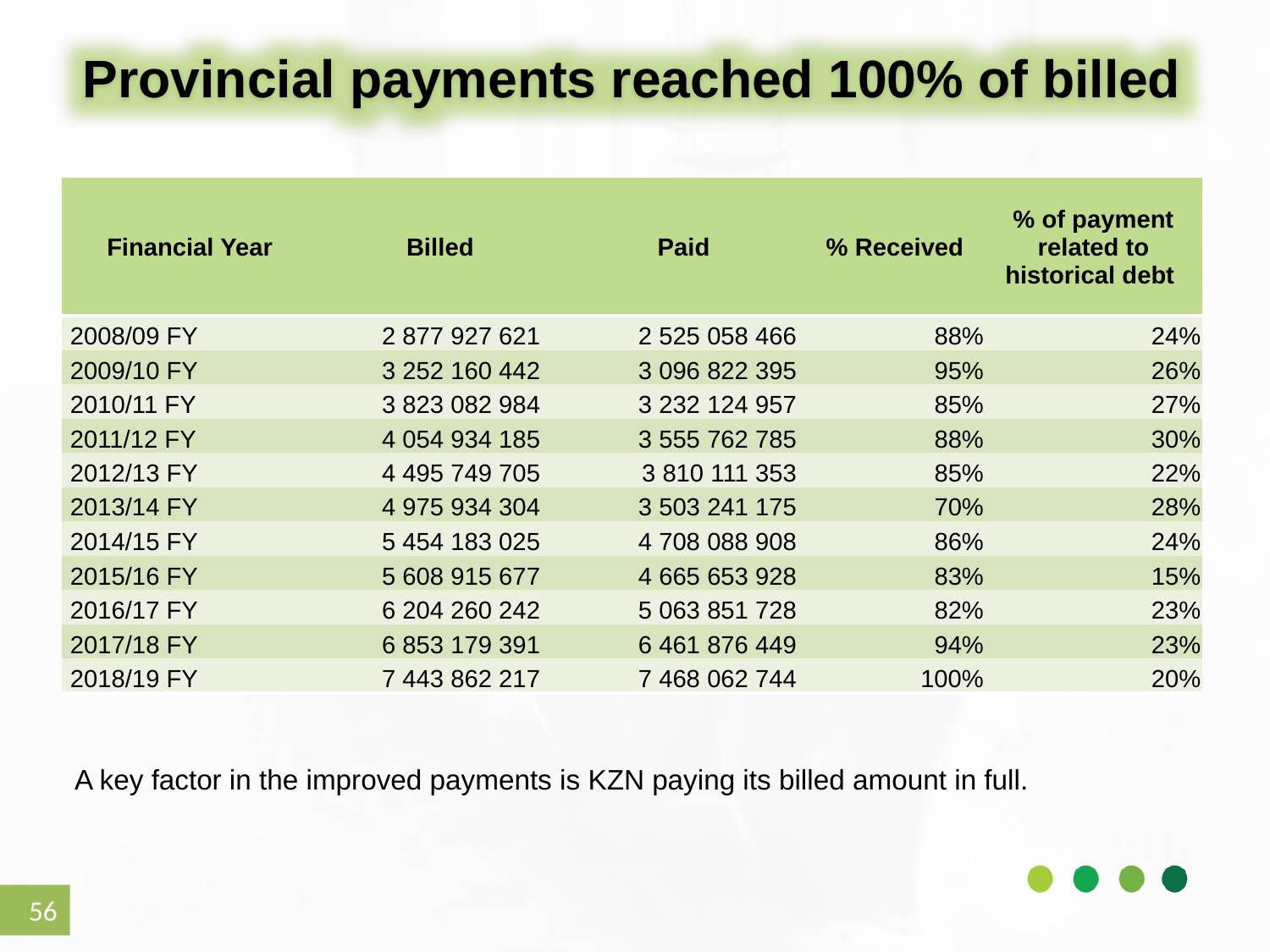

Provincial payments reached 100% of billed
| Financial Year | Billed | Paid | % Received | % of payment related to historical debt |
| --- | --- | --- | --- | --- |
| 2008/09 FY | 2 877 927 621 | 2 525 058 466 | 88% | 24% |
| 2009/10 FY | 3 252 160 442 | 3 096 822 395 | 95% | 26% |
| 2010/11 FY | 3 823 082 984 | 3 232 124 957 | 85% | 27% |
| 2011/12 FY | 4 054 934 185 | 3 555 762 785 | 88% | 30% |
| 2012/13 FY | 4 495 749 705 | 3 810 111 353 | 85% | 22% |
| 2013/14 FY | 4 975 934 304 | 3 503 241 175 | 70% | 28% |
| 2014/15 FY | 5 454 183 025 | 4 708 088 908 | 86% | 24% |
| 2015/16 FY | 5 608 915 677 | 4 665 653 928 | 83% | 15% |
| 2016/17 FY | 6 204 260 242 | 5 063 851 728 | 82% | 23% |
| 2017/18 FY | 6 853 179 391 | 6 461 876 449 | 94% | 23% |
| 2018/19 FY | 7 443 862 217 | 7 468 062 744 | 100% | 20% |
A key factor in the improved payments is KZN paying its billed amount in full.
56